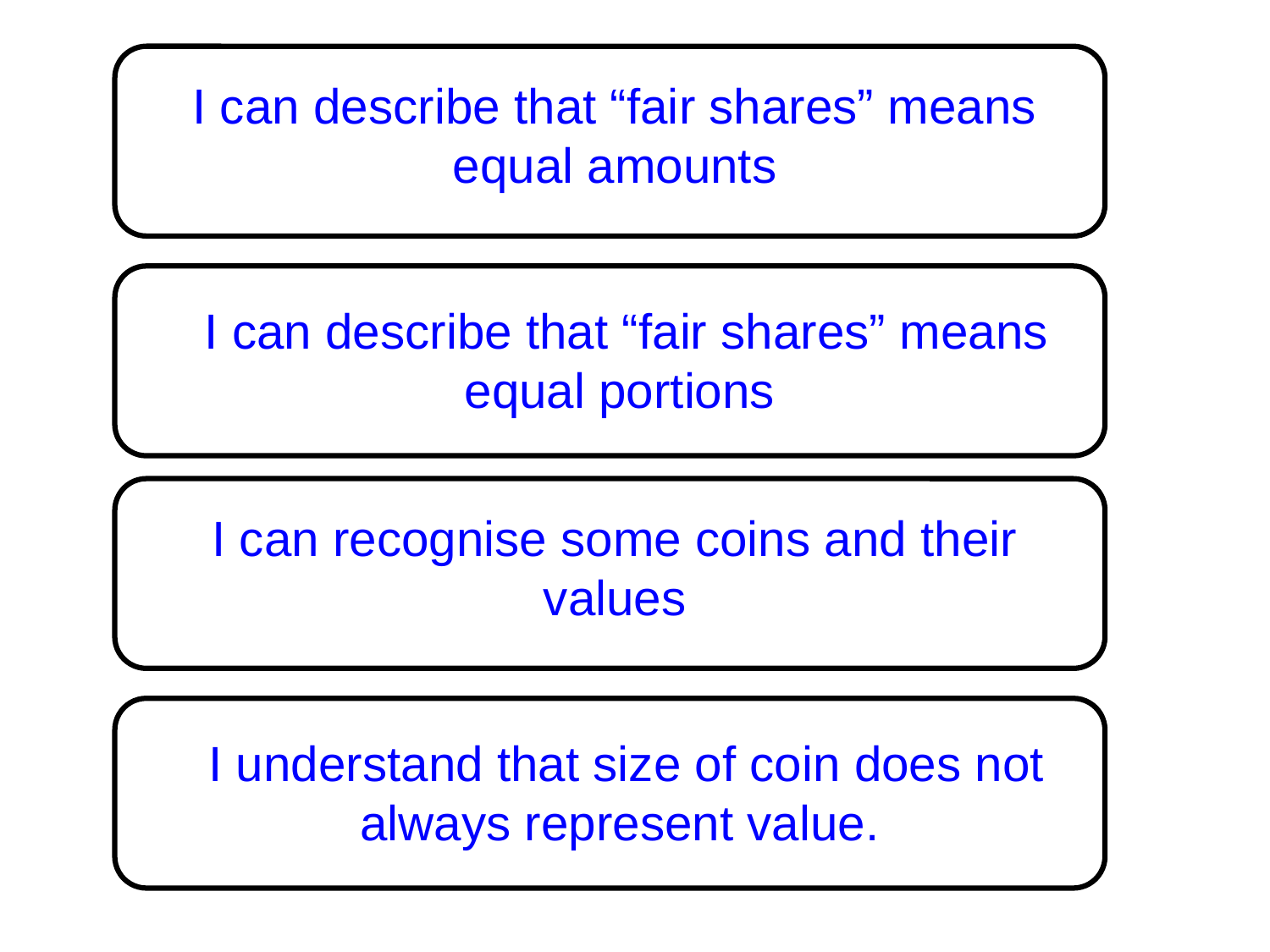

I can describe that “fair shares” means equal amounts

 I can describe that “fair shares” means equal portions

I can recognise some coins and their values

 I understand that size of coin does not always represent value.